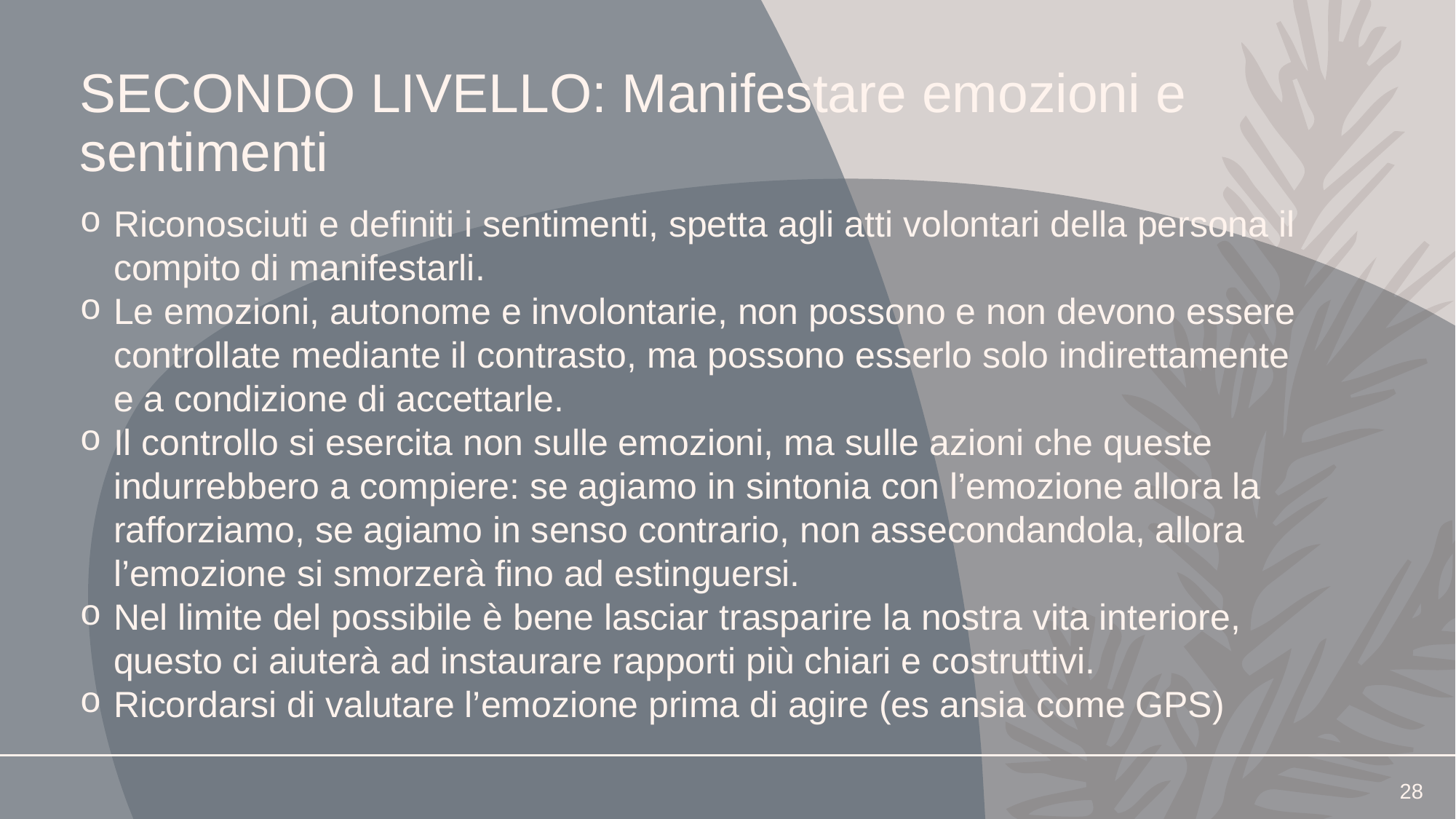

# SECONDO LIVELLO: Manifestare emozioni e sentimenti
Riconosciuti e definiti i sentimenti, spetta agli atti volontari della persona il compito di manifestarli.
Le emozioni, autonome e involontarie, non possono e non devono essere controllate mediante il contrasto, ma possono esserlo solo indirettamente e a condizione di accettarle.
Il controllo si esercita non sulle emozioni, ma sulle azioni che queste indurrebbero a compiere: se agiamo in sintonia con l’emozione allora la rafforziamo, se agiamo in senso contrario, non assecondandola, allora l’emozione si smorzerà fino ad estinguersi.
Nel limite del possibile è bene lasciar trasparire la nostra vita interiore, questo ci aiuterà ad instaurare rapporti più chiari e costruttivi.
Ricordarsi di valutare l’emozione prima di agire (es ansia come GPS)
28